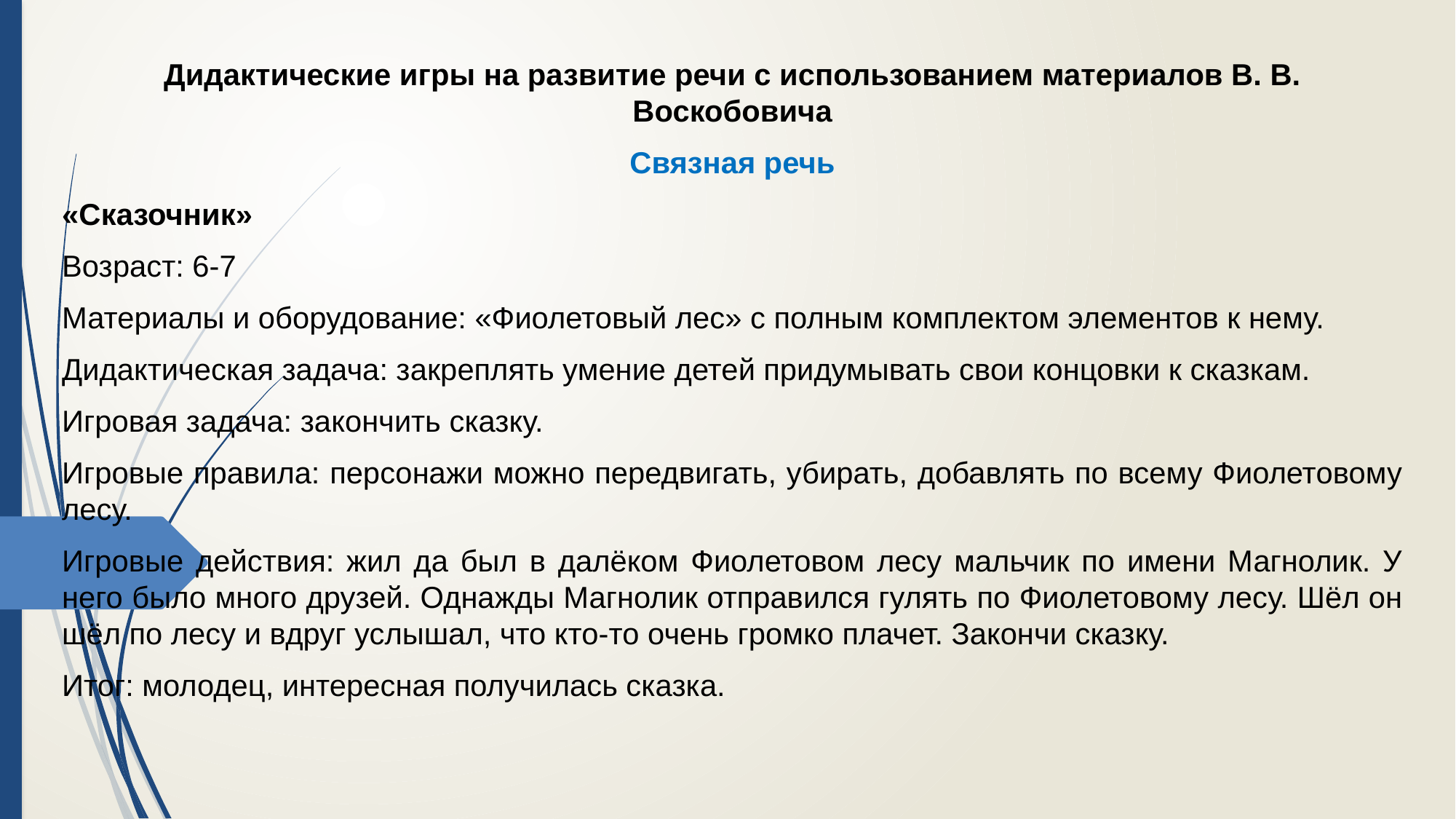

Дидактические игры на развитие речи с использованием материалов В. В. Воскобовича
Связная речь
«Сказочник»
Возраст: 6-7
Материалы и оборудование: «Фиолетовый лес» с полным комплектом элементов к нему.
Дидактическая задача: закреплять умение детей придумывать свои концовки к сказкам.
Игровая задача: закончить сказку.
Игровые правила: персонажи можно передвигать, убирать, добавлять по всему Фиолетовому лесу.
Игровые действия: жил да был в далёком Фиолетовом лесу мальчик по имени Магнолик. У него было много друзей. Однажды Магнолик отправился гулять по Фиолетовому лесу. Шёл он шёл по лесу и вдруг услышал, что кто-то очень громко плачет. Закончи сказку.
Итог: молодец, интересная получилась сказка.